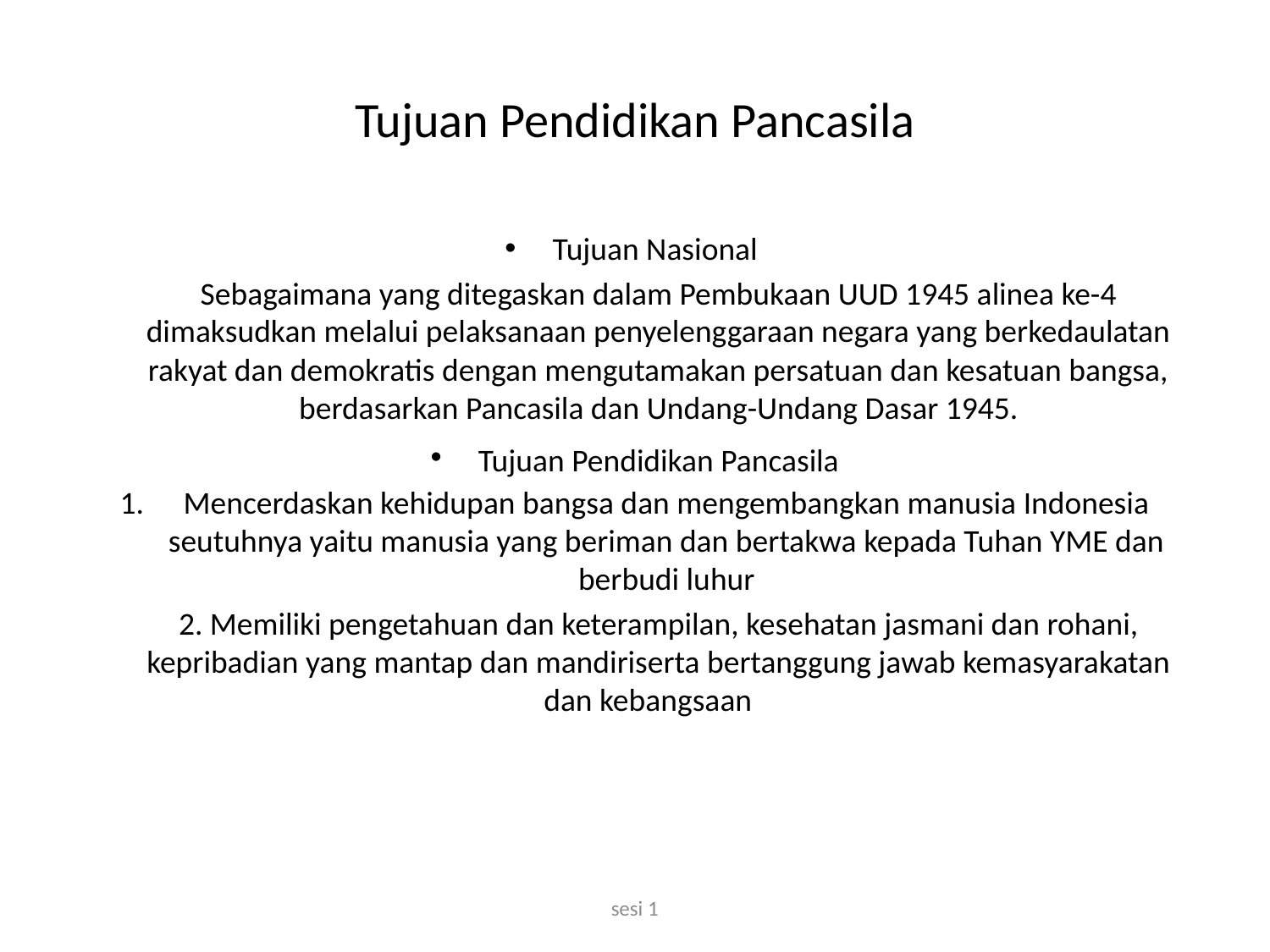

# Tujuan Pendidikan Pancasila
Tujuan Nasional
	Sebagaimana yang ditegaskan dalam Pembukaan UUD 1945 alinea ke-4 dimaksudkan melalui pelaksanaan penyelenggaraan negara yang berkedaulatan rakyat dan demokratis dengan mengutamakan persatuan dan kesatuan bangsa, berdasarkan Pancasila dan Undang-Undang Dasar 1945.

Tujuan Pendidikan Pancasila
Mencerdaskan kehidupan bangsa dan mengembangkan manusia Indonesia seutuhnya yaitu manusia yang beriman dan bertakwa kepada Tuhan YME dan berbudi luhur
	2. Memiliki pengetahuan dan keterampilan, kesehatan jasmani dan rohani, kepribadian yang mantap dan mandiriserta bertanggung jawab kemasyarakatan dan kebangsaan

sesi 1